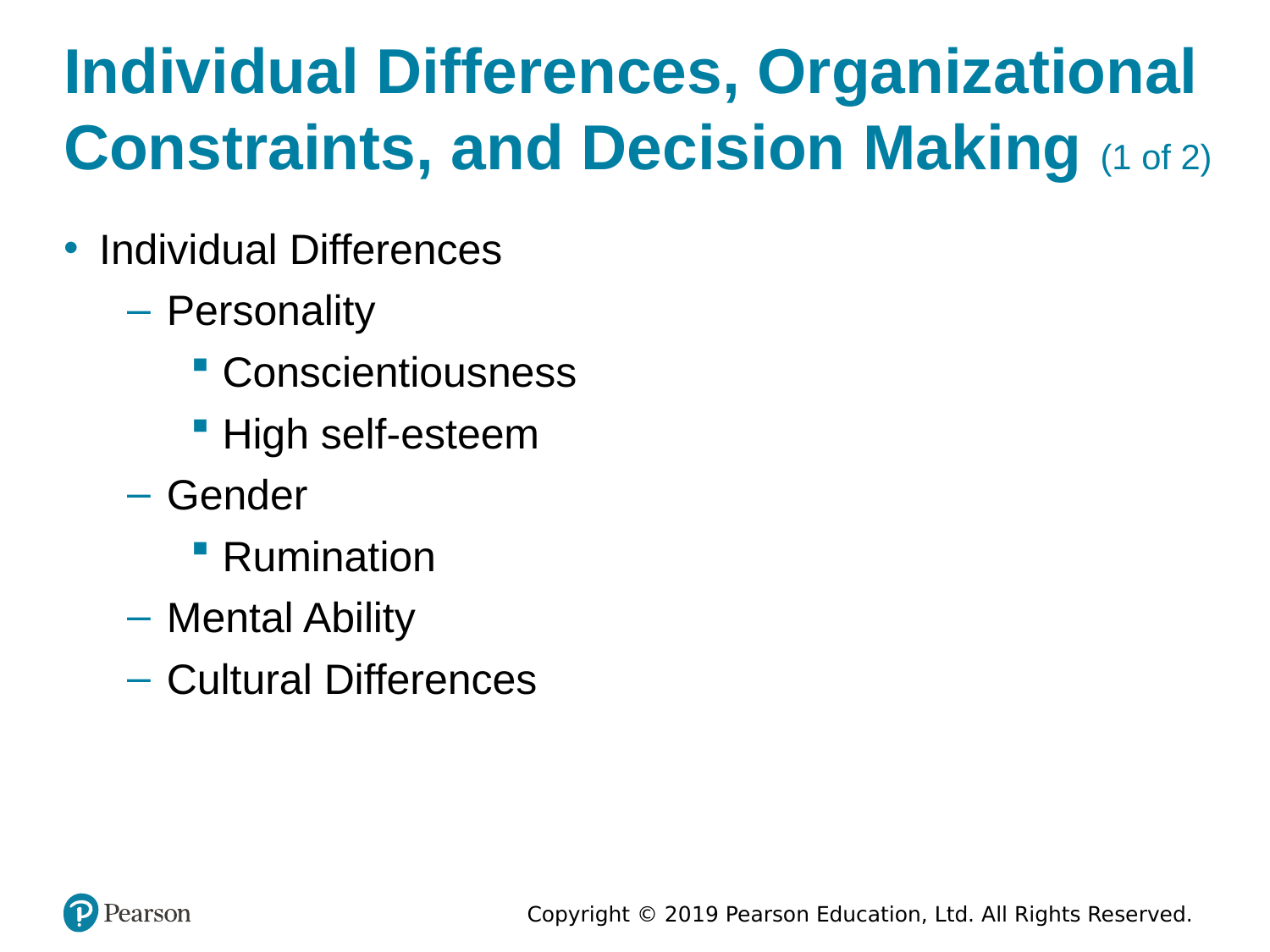

# Individual Differences, Organizational Constraints, and Decision Making (1 of 2)
Individual Differences
Personality
Conscientiousness
High self-esteem
Gender
Rumination
Mental Ability
Cultural Differences